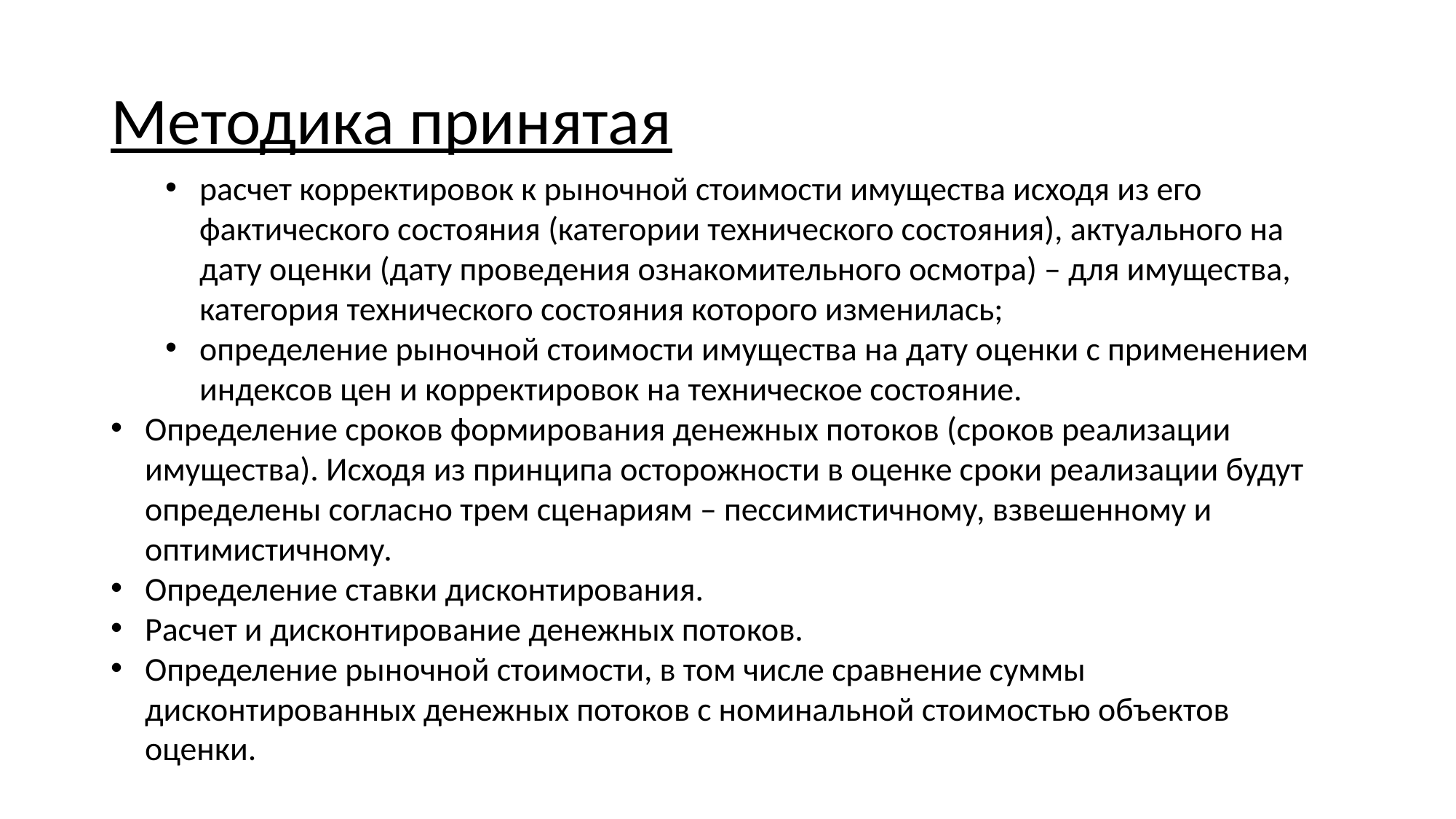

# Методика принятая
расчет корректировок к рыночной стоимости имущества исходя из его фактического состояния (категории технического состояния), актуального на дату оценки (дату проведения ознакомительного осмотра) – для имущества, категория технического состояния которого изменилась;
определение рыночной стоимости имущества на дату оценки с применением индексов цен и корректировок на техническое состояние.
Определение сроков формирования денежных потоков (сроков реализации имущества). Исходя из принципа осторожности в оценке сроки реализации будут определены согласно трем сценариям – пессимистичному, взвешенному и оптимистичному.
Определение ставки дисконтирования.
Расчет и дисконтирование денежных потоков.
Определение рыночной стоимости, в том числе сравнение суммы дисконтированных денежных потоков с номинальной стоимостью объектов оценки.